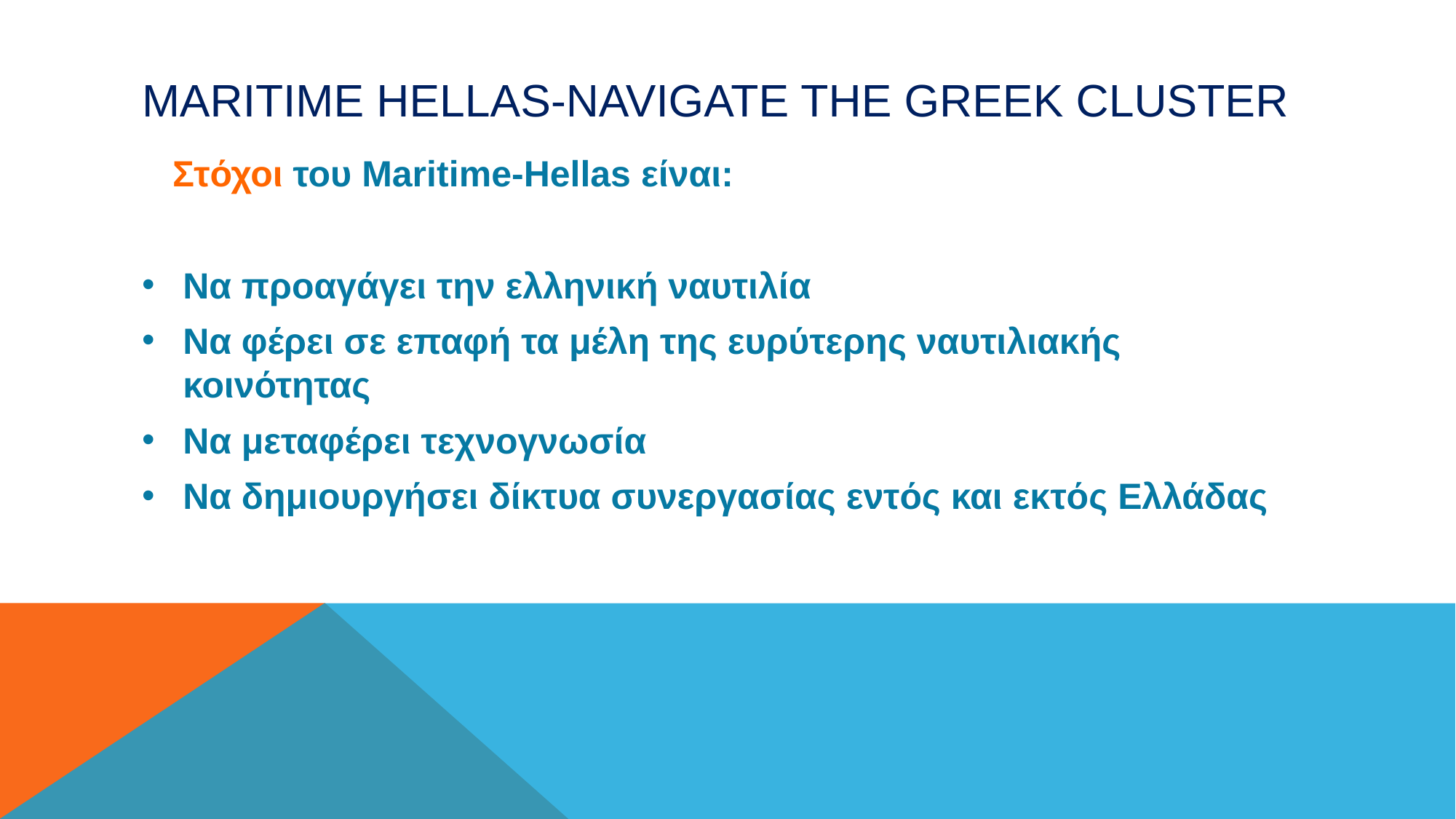

# Maritime hellas-navigate the Greek cluster
   Στόχοι του Maritime-Hellas είναι:

Να προαγάγει την ελληνική ναυτιλία
Να φέρει σε επαφή τα μέλη της ευρύτερης ναυτιλιακής κοινότητας
Να μεταφέρει τεχνογνωσία
Να δημιουργήσει δίκτυα συνεργασίας εντός και εκτός Ελλάδας